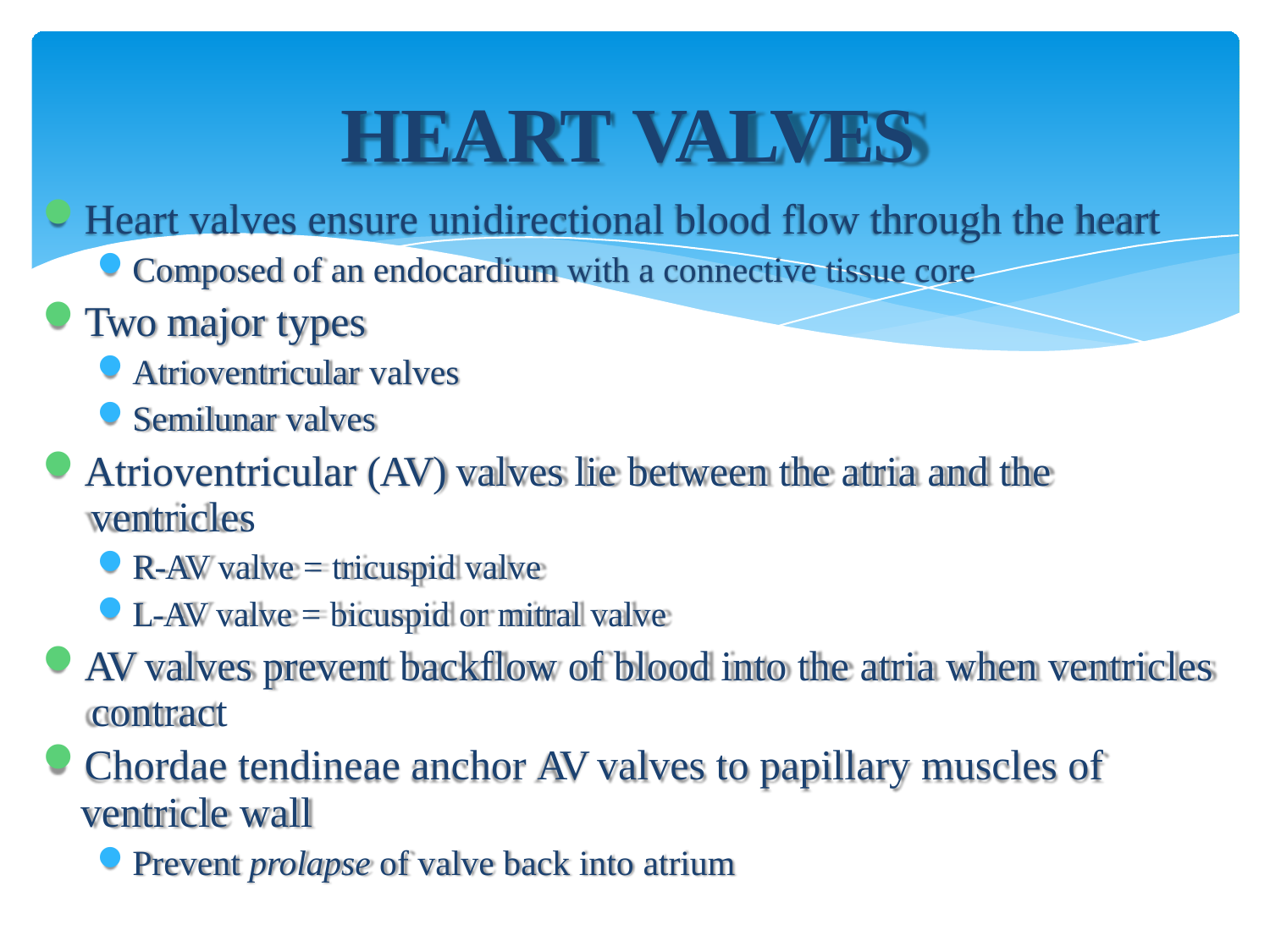

# HEART VALVES

Heart valves ensure unidirectional blood flow through the heart
Composed of an endocardium with a connective tissue core
Two major types
Atrioventricular valves
Semilunar valves
Atrioventricular (AV) valves lie between the atria and the  ventricles
R-AV valve = tricuspid valve
L-AV valve = bicuspid or mitral valve
AV valves prevent backflow of blood into the atria when ventricles  contract
Chordae tendineae anchor AV valves to papillary muscles of
ventricle wall
Prevent prolapse of valve back into atrium